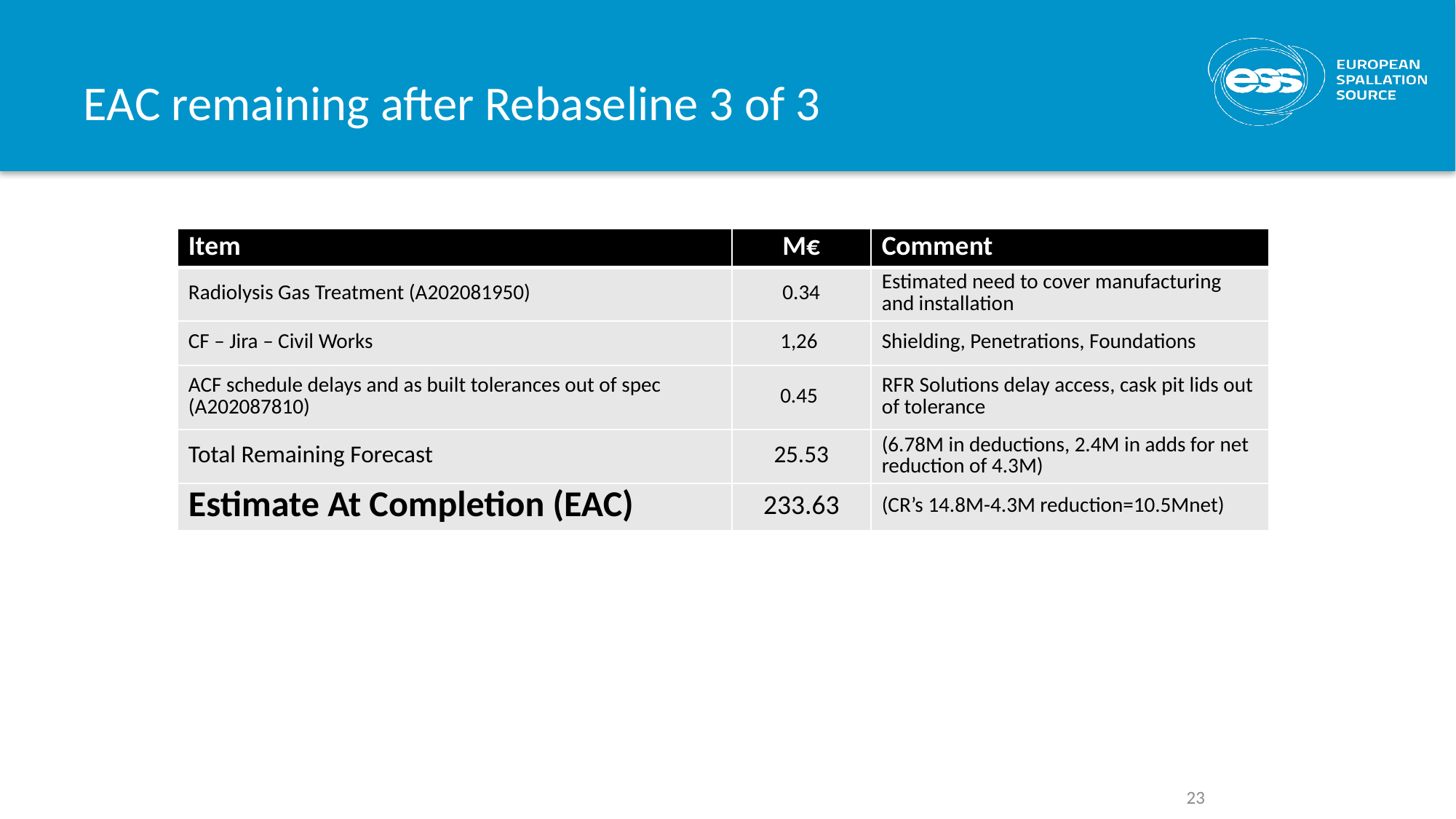

# EAC remaining after Rebaseline 3 of 3
| A202087550 |
| --- |
| A202087560 |
| A202087570 |
| A202087580 |
| A202087590 |
| A202087600 |
| A202087610 |
| Item | M€ | Comment |
| --- | --- | --- |
| Radiolysis Gas Treatment (A202081950) | 0.34 | Estimated need to cover manufacturing and installation |
| CF – Jira – Civil Works | 1,26 | Shielding, Penetrations, Foundations |
| ACF schedule delays and as built tolerances out of spec (A202087810) | 0.45 | RFR Solutions delay access, cask pit lids out of tolerance |
| Total Remaining Forecast | 25.53 | (6.78M in deductions, 2.4M in adds for net reduction of 4.3M) |
| Estimate At Completion (EAC) | 233.63 | (CR’s 14.8M-4.3M reduction=10.5Mnet) |

23